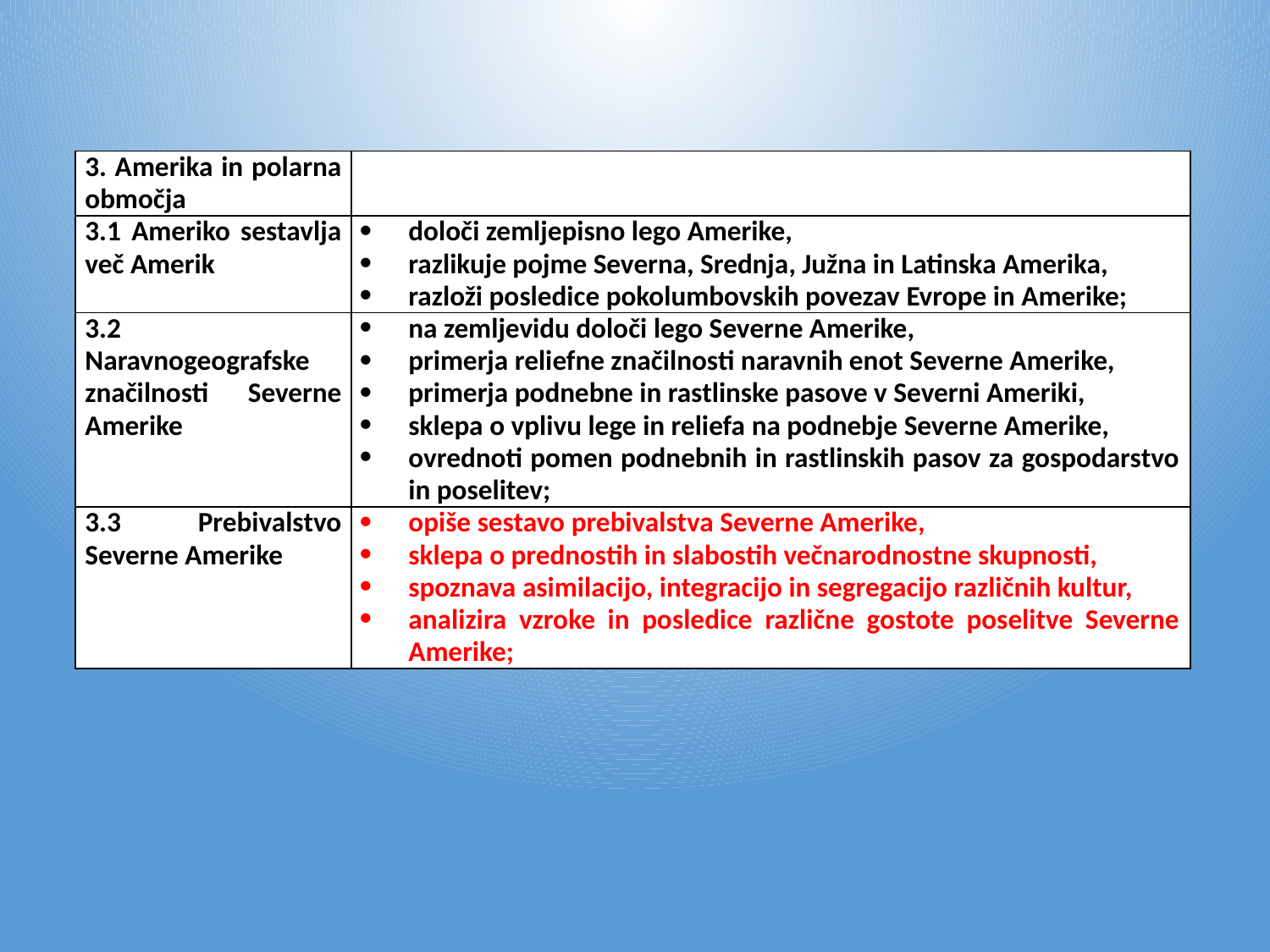

| 3. Amerika in polarna območja |  |
| --- | --- |
| 3.1 Ameriko sestavlja več Amerik | določi zemljepisno lego Amerike, razlikuje pojme Severna, Srednja, Južna in Latinska Amerika, razloži posledice pokolumbovskih povezav Evrope in Amerike; |
| 3.2 Naravnogeografske značilnosti Severne Amerike | na zemljevidu določi lego Severne Amerike, primerja reliefne značilnosti naravnih enot Severne Amerike, primerja podnebne in rastlinske pasove v Severni Ameriki, sklepa o vplivu lege in reliefa na podnebje Severne Amerike, ovrednoti pomen podnebnih in rastlinskih pasov za gospodarstvo in poselitev; |
| 3.3 Prebivalstvo Severne Amerike | opiše sestavo prebivalstva Severne Amerike, sklepa o prednostih in slabostih večnarodnostne skupnosti, spoznava asimilacijo, integracijo in segregacijo različnih kultur, analizira vzroke in posledice različne gostote poselitve Severne Amerike; |